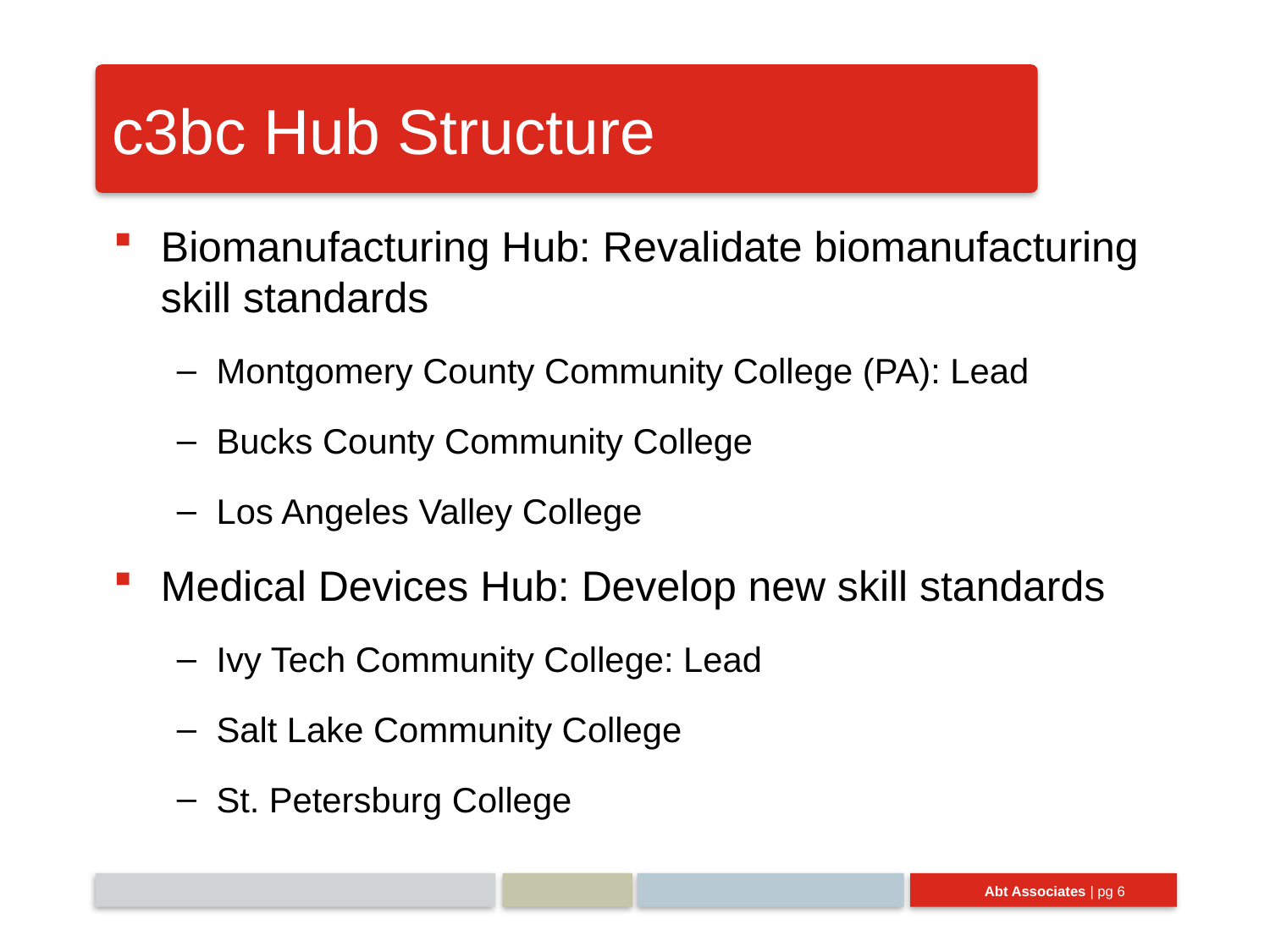

# c3bc Hub Structure
Biomanufacturing Hub: Revalidate biomanufacturing skill standards
Montgomery County Community College (PA): Lead
Bucks County Community College
Los Angeles Valley College
Medical Devices Hub: Develop new skill standards
Ivy Tech Community College: Lead
Salt Lake Community College
St. Petersburg College